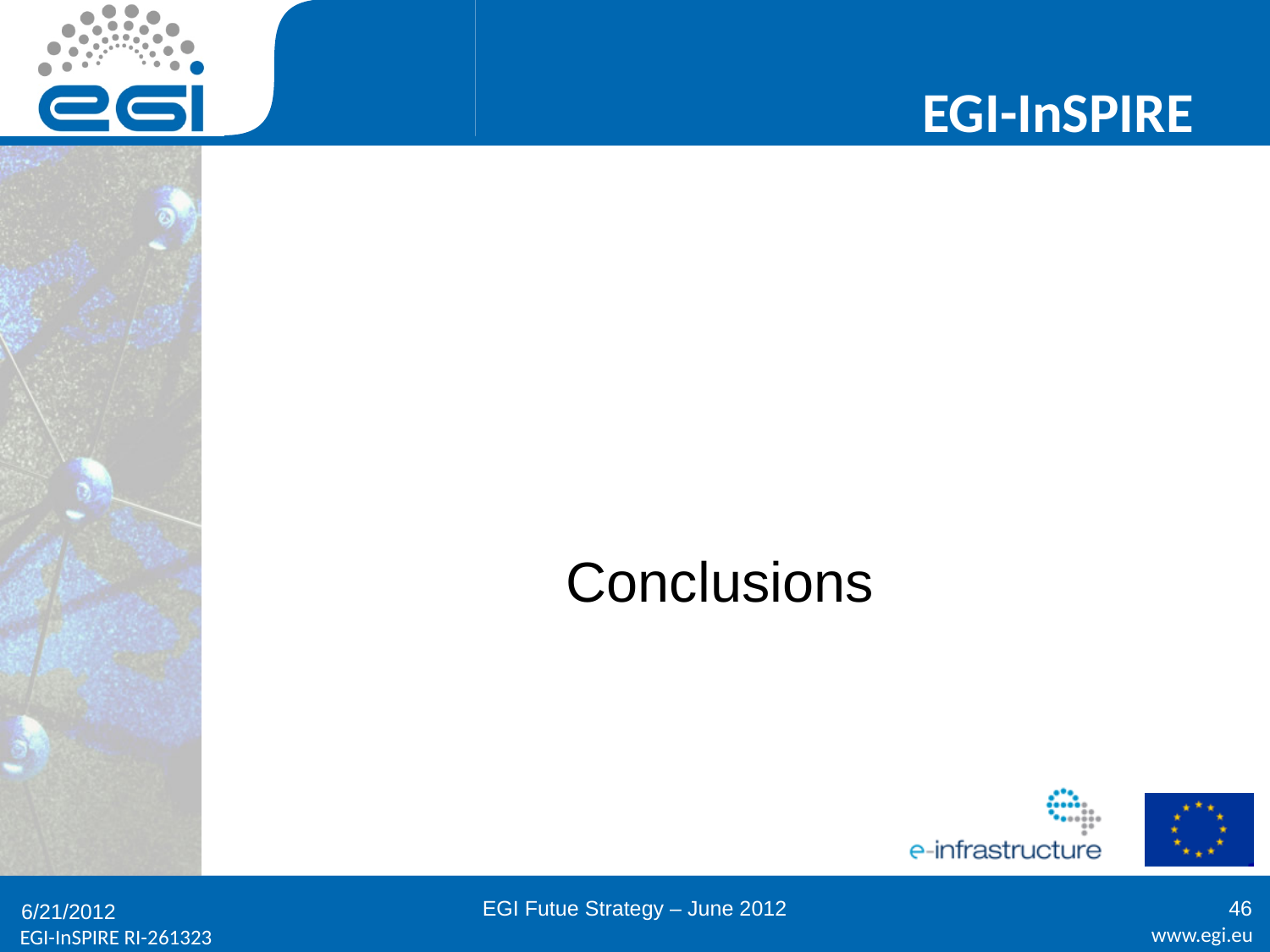

#
Conclusions
EGI Futue Strategy – June 2012
46
6/21/2012